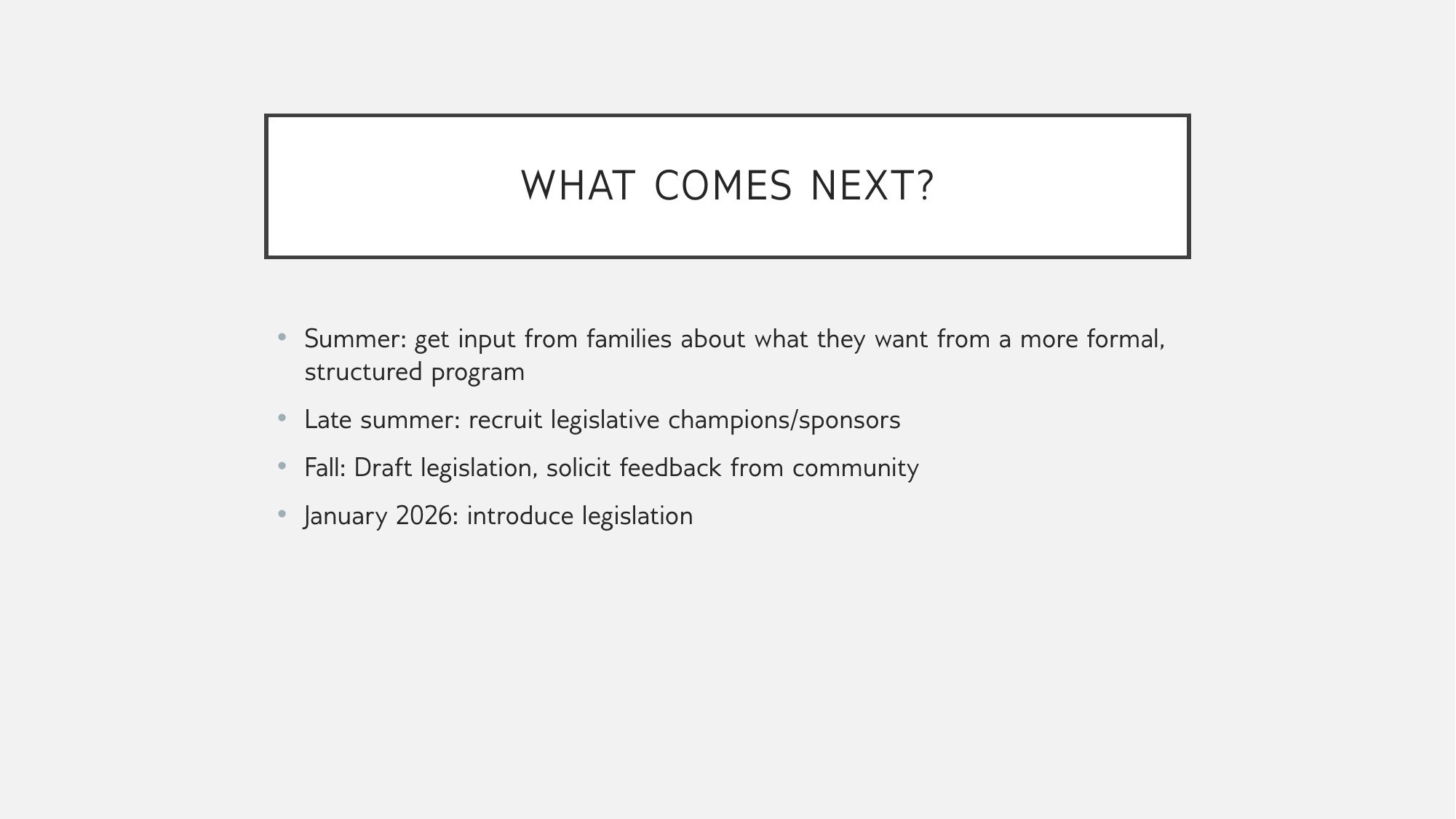

# What comes next?
Summer: get input from families about what they want from a more formal, structured program
Late summer: recruit legislative champions/sponsors
Fall: Draft legislation, solicit feedback from community
January 2026: introduce legislation